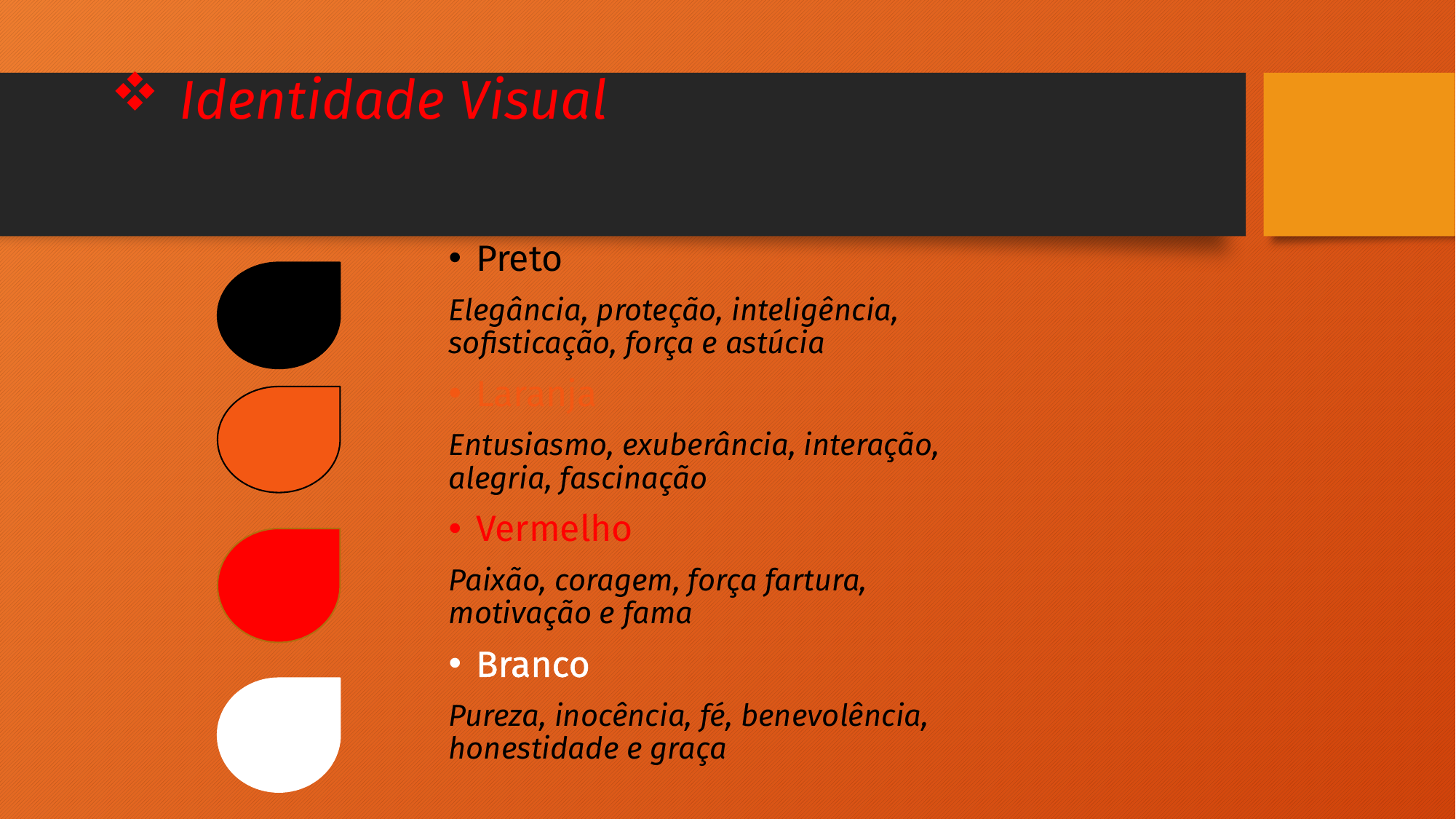

# Identidade Visual
Preto
Elegância, proteção, inteligência, sofisticação, força e astúcia
Laranja
Entusiasmo, exuberância, interação, alegria, fascinação
Vermelho
Paixão, coragem, força fartura, motivação e fama
Branco
Pureza, inocência, fé, benevolência, honestidade e graça